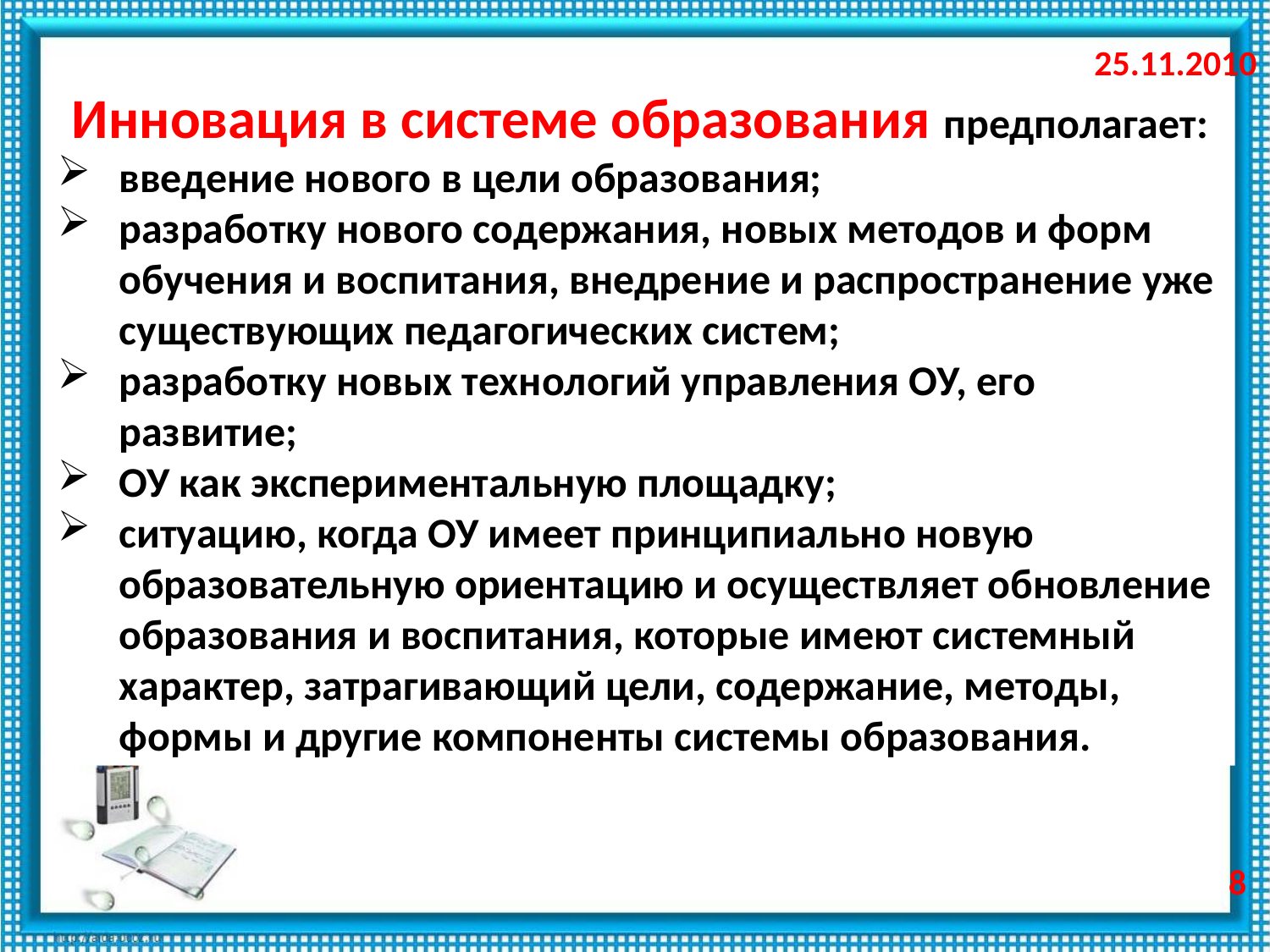

25.11.2010
Инновация в системе образования предполагает:
введение нового в цели образования;
разработку нового содержания, новых методов и форм обучения и воспитания, внедрение и распространение уже существующих педагогических систем;
разработку новых технологий управления ОУ, его развитие;
ОУ как экспериментальную площадку;
ситуацию, когда ОУ имеет принципиально новую образовательную ориентацию и осуществляет обновление образования и воспитания, которые имеют системный характер, затрагивающий цели, содержание, методы, формы и другие компоненты системы образования.
8